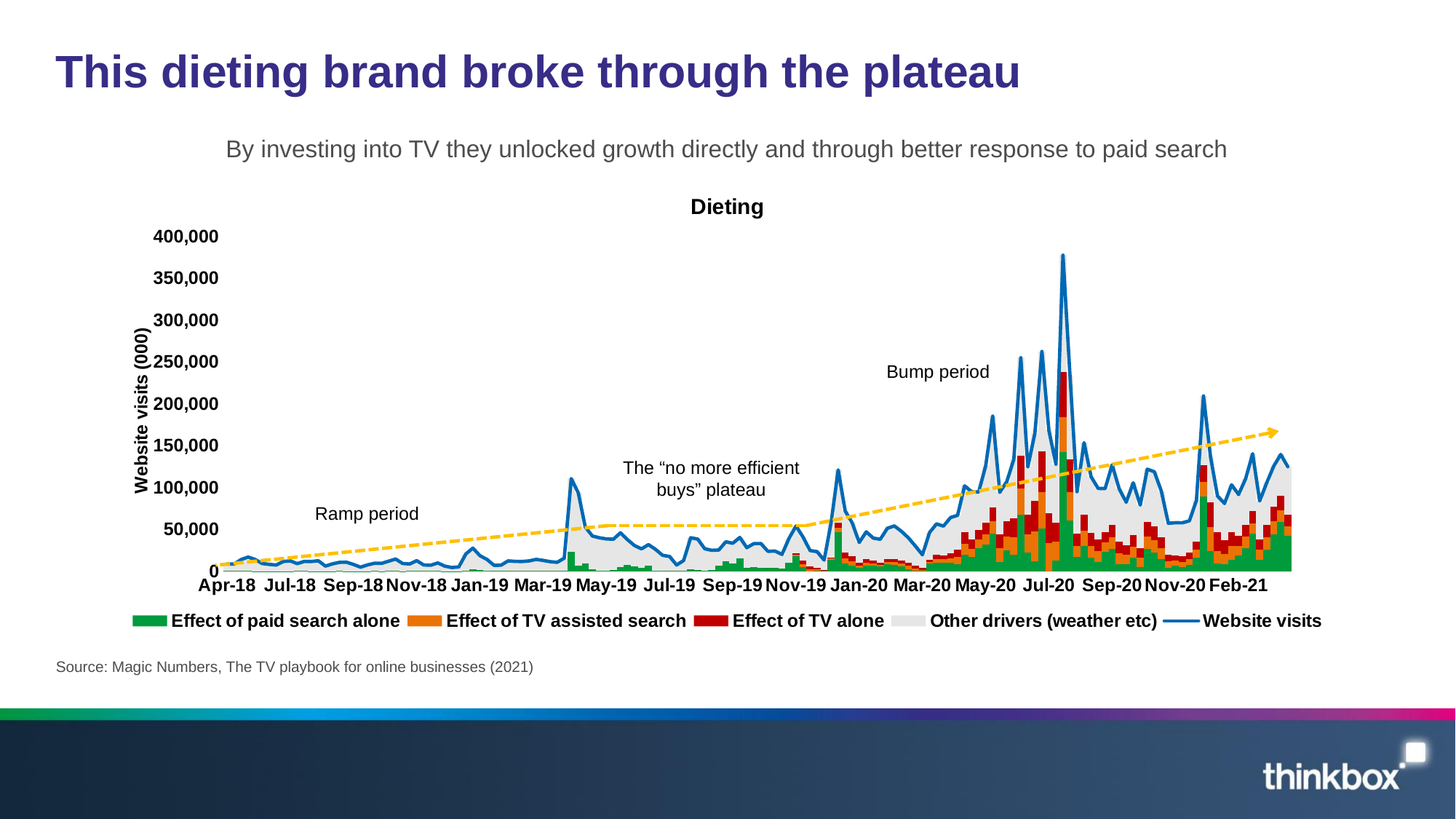

# This dieting brand broke through the plateau
By investing into TV they unlocked growth directly and through better response to paid search

### Chart: Dieting

| Category | Effect of paid search alone | Effect of TV assisted search | Effect of TV alone | Other drivers (weather etc) | Website visits |
|---|---|---|---|---|---|
| 43220 | 216.41279391688332 | 1.7928503751300434e-12 | 7.162470529197766e-11 | 8442.391920883043 | 8658.8047148 |
| 43227 | 151.30603103604412 | 2.3333490498916185e-12 | 5.2098147940951005e-11 | 8352.109530363892 | 8503.41556139999 |
| 43234 | 304.17987283626405 | 2.6696177970898546e-12 | 8.567831646664345e-11 | 13582.284302763648 | 13886.4641756 |
| 43241 | 277.0738931530498 | 5.5109803650182995e-12 | 1.505481541956821e-10 | 16648.658384946793 | 16925.7322781 |
| 43248 | 86.69167463754323 | 4.390747030792899e-12 | 1.121082495618883e-10 | 13969.15886776234 | 14055.8505424 |
| 43255 | 41.243997378111196 | 2.7461488847106377e-12 | 7.063339400809476e-11 | 9115.933059221816 | 9157.1770566 |
| 43262 | 15.601550385320198 | 2.3772242176143627e-12 | 5.537539762822671e-11 | 8166.3663160146225 | 8181.9678664 |
| 43269 | 18.9369226402598 | 1.3257786355919509e-12 | 5.624820261496565e-11 | 7352.199824559682 | 7371.1367472 |
| 43276 | 88.4222512055058 | 2.511416971781878e-12 | 8.667971514156104e-11 | 11502.263307594405 | 11590.6855588 |
| 43283 | 98.50602141993019 | 3.1349105935060784e-12 | 9.388547622218863e-11 | 12268.013532979972 | 12366.5195544 |
| 43290 | 144.6068764040183 | 2.1539492196982885e-12 | 8.609441646280406e-11 | 8925.064391095893 | 9069.6712675 |
| 43297 | 215.60134528533393 | 3.465302330969659e-12 | 7.518568383349965e-11 | 11531.752608414587 | 11747.3539537 |
| 43304 | 63.996302141722076 | 3.816941472618456e-12 | 7.961398392088719e-11 | 11582.758887058193 | 11646.7551892 |
| 43311 | 102.72177432105777 | 2.704484807126176e-12 | 8.305463123967325e-11 | 12373.541015108856 | 12476.26278943 |
| 43318 | 19.52935444635799 | 1.286339366255985e-12 | 1.8136264444971316e-11 | 6104.884063453623 | 6124.4134179 |
| 43325 | 90.02557591487924 | 2.0222048993447268e-12 | 3.064664964942545e-11 | 8646.097885955089 | 8736.12346187 |
| 43332 | 143.05850244131318 | 2.460240639826922e-12 | 7.19700952604135e-11 | 10473.925160358613 | 10616.9836628 |
| 43339 | 88.55243203089869 | 2.5298653203426643e-12 | -2.5272593085155786e-11 | 10676.329970669023 | 10764.8824026999 |
| 43346 | 46.23005502196361 | 2.051543053453512e-12 | 3.9801989133228985e-11 | 8036.968918977995 | 8083.198974 |
| 43353 | 15.256046513946652 | 1.063889535032729e-12 | 2.2670061284503208e-11 | 4843.91529818603 | 4859.1713447 |
| 43360 | 23.60876485001941 | 1.6729244754440363e-12 | 5.803200719155937e-11 | 7487.496972649921 | 7511.1057375 |
| 43367 | 125.68103784269047 | 1.9041594626984098e-12 | 4.853431578288443e-11 | 9387.633409957258 | 9513.3144478 |
| 43374 | 49.422149252147605 | 1.02249119954185e-12 | 1.6299747566690617e-11 | 9326.782661127825 | 9376.20481037999 |
| 43381 | 127.7043849586842 | 2.069507274558497e-12 | 5.947442134662046e-11 | 11840.837442241254 | 11968.5418272 |
| 43388 | 151.61271417035587 | 4.072845164780993e-12 | 4.507716931964707e-11 | 14432.102887429595 | 14583.7156016 |
| 43395 | 102.69406814614457 | 1.3855885143882327e-12 | -1.6220724027482114e-11 | 9093.62319505386 | 9196.31726319999 |
| 43402 | 187.35746517542643 | 2.2810332303668353e-12 | 1.791967777415112e-11 | 8478.402853024554 | 8665.7603182 |
| 43409 | 891.577160199497 | 1.595277446033338e-12 | 6.872852592913084e-11 | 11723.810285300433 | 12615.3874455 |
| 43416 | 321.3303753745875 | 1.3936972362790225e-12 | 2.5807769564129853e-11 | 7146.671167725385 | 7468.0015431 |
| 43423 | 256.2140386579362 | 1.8508605642972704e-12 | -1.522667806415717e-11 | 6916.218157242067 | 7172.43219589999 |
| 43430 | 525.5931463549575 | 7.414934975745413e-13 | 3.901403432546174e-11 | 9365.398236745003 | 9890.9913831 |
| 43437 | 59.62876267585886 | 1.3323330044039992e-12 | 1.1752477414702271e-11 | 6036.409901424127 | 6096.0386641 |
| 43444 | 29.45276919373572 | 2.957747851292377e-13 | 1.1771837893751968e-11 | 4437.321893106253 | 4466.7746623 |
| 43451 | 47.426189056718854 | 6.331629148475045e-13 | -3.616571630418958e-12 | 5091.809179843284 | 5139.2353689 |
| 43458 | 249.49772849516185 | 2.627359312986252e-12 | 8.998050554534929e-11 | 20429.530763504747 | 20679.028492 |
| 43465 | 2540.0082505924047 | 7.2004370812748955e-12 | 1.94312293075124e-10 | 25057.60793100739 | 27597.6161816 |
| 43472 | 1466.1404759036905 | 4.769835259157737e-12 | 8.127846646840266e-11 | 17095.572987096224 | 18561.713463 |
| 43479 | 819.5209310743045 | 3.772932851178135e-12 | 8.556895015690212e-11 | 13263.037785625605 | 14082.5587167 |
| 43486 | 168.04060022629943 | 3.3254234784697903e-13 | 3.0735121020087716e-11 | 6949.995959473669 | 7118.0365597 |
| 43493 | 204.68388426971813 | 3.517310520531128e-13 | 3.3301597339568817e-11 | 6949.155833330248 | 7153.8397176 |
| 43500 | 105.3185756691929 | 1.6818628771584237e-12 | 3.792289427298029e-11 | 12199.031322330768 | 12304.349898 |
| 43507 | 209.03833949397026 | 2.445338839975139e-12 | 6.455432405760813e-11 | 11588.100007605964 | 11797.1383471 |
| 43514 | 317.05548490480146 | 1.6183548617609927e-12 | 4.471980535145467e-11 | 11331.653116795153 | 11648.7086017 |
| 43521 | 234.60745778320975 | 2.1383190640040732e-12 | 6.645270419452132e-11 | 12072.509293116722 | 12307.1167509 |
| 43528 | 211.41731607549897 | 2.1521605531498685e-12 | 5.935726017346829e-11 | 13931.25321212444 | 14142.6705282 |
| 43535 | 196.85242135020079 | 2.6616578002631017e-12 | 5.2159210585460104e-11 | 12700.069189949745 | 12896.9216113 |
| 43542 | 171.84439048017273 | 1.5493139918087526e-12 | 6.296748160190353e-11 | 11202.603571219763 | 11374.4479617 |
| 43549 | 105.88018488589444 | 1.009692705323276e-12 | 5.788780462912101e-11 | 10540.753859114047 | 10646.634044 |
| 43556 | 521.4431237982304 | 1.2515581200147477e-12 | 1.786250567374524e-10 | 15046.17222140159 | 15567.6153452 |
| 43563 | 23330.22775053021 | 2.156480227687885e-11 | 1.6152791935238288e-09 | 87272.24626906816 | 110602.4740196 |
| 43570 | 6864.4058360166155 | 1.1797429398716314e-11 | 1.4799129277279228e-09 | 86723.4213246819 | 93587.8271607 |
| 43577 | 9052.604385613851 | 1.0699060238407193e-11 | 5.94991303425043e-10 | 43696.542750385546 | 52749.147136 |
| 43584 | 2019.7189447929463 | 8.35159446074058e-14 | 5.170393561260251e-10 | 40092.18205100654 | 42111.9009958 |
| 43591 | 663.8401794636652 | 4.21848792401537e-12 | 4.532156710493085e-10 | 39266.46355013587 | 39930.3037296 |
| 43598 | 899.358011187154 | 2.1325080283887932e-12 | 4.3000953349597895e-10 | 37716.224469112414 | 38615.5824803 |
| 43605 | 1287.918718825018 | 3.9702973574417205e-12 | 4.57319830360854e-10 | 36930.79180597452 | 38218.7105248 |
| 43612 | 4741.549184700281 | 3.4623125938744863e-12 | 4.797619543564879e-10 | 41165.45684919923 | 45907.0060339 |
| 43619 | 7546.701181338561 | 1.0150024632668288e-11 | 3.7294861221303286e-10 | 30183.393877761057 | 37730.0950591 |
| 43626 | 6126.858941754961 | 9.813393864897987e-12 | 3.675359689082648e-10 | 24548.12341644466 | 30674.9823582 |
| 43633 | 4337.265252231928 | 4.288562826951931e-12 | 2.8392200769676573e-10 | 22401.980303167784 | 26739.2455554 |
| 43640 | 6697.743986498672 | 9.141622326437928e-12 | 3.492208928298019e-10 | 25053.19612790097 | 31750.9401144 |
| 43647 | 876.533282017185 | 2.496889688291052e-12 | 3.40185688838338e-10 | 25214.676817182473 | 26091.2100992 |
| 43654 | 463.3920511872328 | 1.6213087304647075e-12 | 2.59309715717536e-10 | 18566.943938012508 | 19030.3359892 |
| 43661 | 538.3384196567995 | 2.4780642496955223e-13 | 1.6567680120769016e-10 | 17038.613433543036 | 17576.9518532 |
| 43668 | 120.84090687227382 | 4.144519415284831e-13 | 6.784090138124901e-11 | 7310.203862927658 | 7431.0447698 |
| 43675 | 325.25902324800325 | 1.245759423734551e-12 | 1.542055264219909e-10 | 12474.258988851841 | 12799.5180121 |
| 43682 | 2024.6751016497824 | 2.1677308571541795e-12 | 5.594500365014008e-10 | 37981.55592594965 | 40006.2310276 |
| 43689 | 1151.103933619968 | 8.118131777124245e-13 | 4.0015784782400217e-10 | 37234.72822137963 | 38385.832155 |
| 43696 | 791.1939857651655 | -1.5264961564393472e-12 | 3.935097265345408e-10 | 26035.488072834443 | 26826.6820586 |
| 43703 | 1475.711560542589 | 9.142180616844294e-13 | 3.1244850355570894e-10 | 23494.434340757096 | 24970.1459013 |
| 43710 | 6826.313143147965 | 2.506695335239869e-12 | 2.8417578816921243e-10 | 18499.41814445175 | 25325.7312876 |
| 43717 | 11465.219138128583 | -2.252463180906082e-12 | 4.253208778599757e-10 | 23693.90261847099 | 35159.1217566 |
| 43724 | 9576.514732705351 | 2.206473312499309e-12 | 3.9991811336294756e-10 | 23860.99852179425 | 33437.5132545 |
| 43731 | 15378.74497900997 | 3.470868257301018e-11 | 5.278872849689667e-10 | 24972.110207289472 | 40350.8551863 |
| 43738 | 4054.168929198117 | 3.047946809300471e-12 | 3.765867326135946e-10 | 24067.7287711015 | 28121.8977003 |
| 43745 | 4913.149785442684 | 7.141866019097466e-12 | 3.8935986391177887e-10 | 28065.77161275692 | 32978.9213982 |
| 43752 | 4335.470833417276 | 6.986110044141691e-12 | 4.4283693114001553e-10 | 28782.63059588227 | 33118.1014293 |
| 43759 | 3678.8735814756265 | 4.033714684351514e-12 | 2.9303219507563e-10 | 20101.820557624076 | 23780.6941391 |
| 43766 | 3786.7177132246106 | -1.840261945711184e-12 | 2.6338485306182777e-10 | 20355.104043575127 | 24141.8217568 |
| 43773 | 2928.8531452318653 | 1.4278049963822423e-12 | 2.522774592742341e-10 | 17128.25482776788 | 20057.107973 |
| 43780 | 10500.384434357053 | -1.6405830715955447e-11 | 4.78945554135675e-10 | 28678.14884184249 | 39178.5332762 |
| 43787 | 18225.98965426547 | 1442.2993707465614 | 1761.0356676016183 | 32580.667698386347 | 54009.992391 |
| 43794 | 4903.766883355098 | 3618.7770823574415 | 3914.831521782989 | 28381.017151904474 | 40818.3926394 |
| 43801 | 0.0 | 2543.2070654696 | 3422.7139728648444 | 18722.614595865558 | 24688.5356342 |
| 43808 | 769.6701723796954 | 1715.660931356524 | 1778.3566699399453 | 19135.559877623833 | 23399.2476513 |
| 43815 | 539.3542692745624 | 517.8156950561098 | 541.2762377355283 | 11691.6708736338 | 13290.1170757 |
| 43822 | 13881.457634173674 | 1023.9466731508448 | 1166.6975668073314 | 42187.401903468155 | 58259.5037776 |
| 43829 | 46395.79333558142 | 5083.6882836996165 | 6282.466696845721 | 63279.08134287325 | 121041.029659 |
| 43836 | 9277.661819826078 | 6318.0058698934145 | 6734.782976979681 | 49641.03208120082 | 71971.4827479 |
| 43843 | 6899.816031333621 | 5346.98138879659 | 5667.746633776635 | 39771.16014169316 | 57685.7041956 |
| 43850 | 4033.612907559734 | 3010.9632767292705 | 3184.0948592988593 | 24094.336286112135 | 34323.0073297 |
| 43857 | 6508.03678204451 | 3678.3277718664017 | 3936.2836160710367 | 32973.340383918054 | 47095.9885539 |
| 43864 | 6797.886345128255 | 2721.268344718993 | 2943.7083473299285 | 27082.461319122824 | 39545.3243563 |
| 43871 | 5713.453954101225 | 2140.5562891838845 | 2299.5605637384892 | 28046.803684176397 | 38200.3744912 |
| 43878 | 8783.37096249886 | 2617.7939257168237 | 2840.897397762619 | 37050.674692621695 | 51292.7369786 |
| 43885 | 7817.306763595964 | 3222.9107339972065 | 3455.406409449099 | 39606.75473895773 | 54102.378646 |
| 43892 | 5745.738559670274 | 3446.1532720351224 | 3641.6124460288115 | 34846.23334726579 | 47679.737625 |
| 43899 | 2468.8524513162542 | 3837.455188540673 | 3948.50108261696 | 29643.56683522611 | 39898.3755577 |
| 43906 | 664.5723059660536 | 2181.2171397709635 | 3552.6276641652826 | 23574.198549997698 | 29972.6156599 |
| 43913 | 212.48598855069486 | 1208.551832985936 | 2365.963528943772 | 15833.928077819599 | 19620.9294283 |
| 43920 | 8940.538801489054 | 2421.0838798931245 | 2628.179252048442 | 32127.737509569382 | 46117.539443 |
| 43927 | 10354.713939338611 | 4456.1650976059045 | 4778.849571589533 | 36917.199401765945 | 56506.9280103 |
| 43934 | 10464.555679895553 | 3876.381647061327 | 4181.783001887115 | 35375.505106956 | 53898.2254358 |
| 43941 | 9806.854817578997 | 5720.706968380278 | 6048.374269883211 | 42532.788419157514 | 64108.724475 |
| 43948 | 8409.89085113342 | 8476.887901052041 | 8813.493526414413 | 41085.435278400124 | 66785.707557 |
| 43955 | 19890.374432951623 | 12788.87817183166 | 13989.0383844062 | 55301.213290510525 | 101969.5042797 |
| 43962 | 17050.74121936367 | 9998.633327754167 | 10890.115965787909 | 57040.04997869425 | 94979.5404916 |
| 43969 | 27409.686608244374 | 10203.686342233754 | 11734.91032001111 | 45179.13874051077 | 94527.422011 |
| 43976 | 31566.1253052945 | 12316.36066112514 | 14051.265567463148 | 68095.03159351723 | 126028.7831274 |
| 43983 | 44490.94114296001 | 14810.057067144064 | 17202.902220893564 | 108785.36887700236 | 185289.269308 |
| 43990 | 11396.335602573778 | 16057.307684283154 | 16913.83813180853 | 49790.02982033454 | 94157.511239 |
| 43997 | 25144.177642364226 | 16144.856846266304 | 18328.729279292365 | 47336.7376782771 | 106954.5014462 |
| 44004 | 20105.75061705742 | 20812.339661017606 | 22471.604083869817 | 70245.87036805517 | 133635.56473 |
| 44011 | 67632.4110215116 | 31602.032782363538 | 38460.511610277004 | 117400.69128984789 | 255095.646704 |
| 44018 | 22523.464316978174 | 21483.265672107776 | 23707.90431245506 | 57077.035672458995 | 124791.669974 |
| 44025 | 11937.664013322948 | 35694.158477747325 | 36221.96743886714 | 80892.42074806259 | 164746.210678 |
| 44032 | 50946.350410936255 | 43426.11804846498 | 48765.86516133827 | 119495.30428226048 | 262633.637903 |
| 44039 | 0.0 | 33599.80830459401 | 35398.67947847038 | 99021.0109745356 | 168019.4987576 |
| 44046 | 13117.627686257445 | 22327.078408158577 | 22942.938279603826 | 69429.94881998016 | 127817.593194 |
| 44053 | 141959.6663891269 | 41814.68803658976 | 54012.5899317342 | 139916.84959954914 | 377703.793957 |
| 44060 | 60345.530085601946 | 34250.1170457355 | 38714.947627754795 | 100112.34499490776 | 233422.939754 |
| 44067 | 16916.550869782517 | 13314.571904155984 | 14375.011797370957 | 50415.95045169055 | 95022.085023 |
| 44074 | 29995.541851731294 | 18155.762368845037 | 19702.678555775878 | 85758.9844876478 | 153612.967264 |
| 44081 | 15818.255827661475 | 14565.542602092413 | 15304.22117299876 | 67280.91415924736 | 112968.933762 |
| 44088 | 10842.442271653157 | 13406.97311913074 | 13881.119937273006 | 60823.3669382431 | 98953.9022663 |
| 44095 | 23008.104575779635 | 11189.493884562711 | 12329.091041925783 | 52178.514207731874 | 98705.20371 |
| 44102 | 26659.6812874438 | 13684.799623925237 | 15040.23176107072 | 71750.67950156024 | 127135.392174 |
| 44109 | 8511.15326412133 | 13120.721128331668 | 13481.179063936277 | 63401.01320061073 | 98514.066657 |
| 44116 | 8496.816206114481 | 11104.34519542025 | 11488.155598038587 | 51308.37469142668 | 82397.691691 |
| 44123 | 16070.729279599896 | 13074.427431975007 | 13942.429916589566 | 62540.090430835524 | 105627.677059 |
| 44130 | 5112.173102785413 | 11046.73804066759 | 11183.600653268008 | 51687.818549779 | 79030.3303465 |
| 44137 | 26373.82944638126 | 15441.428269911525 | 16682.72922113961 | 63429.11371756761 | 121927.100655 |
| 44144 | 22421.751736085487 | 15059.457236062568 | 16049.75163964445 | 65363.932748207495 | 118894.89336 |
| 44151 | 14643.299630471509 | 12878.24170336388 | 13443.74858753088 | 54810.379981633734 | 95775.669903 |
| 44158 | 4349.779225759796 | 7277.177422463209 | 7649.84838415703 | 38043.51733971997 | 57320.3223721 |
| 44165 | 6894.346755973491 | 6046.019646149821 | 6261.173600661892 | 38739.1030953148 | 57940.6430981 |
| 44172 | 5067.357244550921 | 5774.492927273116 | 7481.093877278669 | 39534.34136969719 | 57857.2854187999 |
| 44179 | 7144.877734858213 | 7345.63734112815 | 7913.303157543098 | 37836.99604657054 | 60240.8142801 |
| 44186 | 16638.511779518365 | 9094.77233127163 | 9645.463315343546 | 49190.95160966646 | 84569.6990358 |
| 44193 | 89610.24220757611 | 16691.54002866539 | 20702.308065251404 | 82420.8298845071 | 209424.920186 |
| 44200 | 23981.781626452103 | 28707.16169643209 | 29450.459378806896 | 54957.52483030892 | 137096.927532 |
| 44207 | 8927.234748683508 | 15074.179916147474 | 22404.451671572602 | 43396.967983596405 | 89802.83432 |
| 44214 | 8159.479012985555 | 12042.060707313483 | 16501.037739318057 | 44221.0793883829 | 80923.656848 |
| 44221 | 13742.868806229788 | 16093.595625358203 | 16861.234893971243 | 56529.19697344076 | 103226.896299 |
| 44228 | 18683.341605667672 | 11465.989734002218 | 12211.671593441763 | 49325.10959588835 | 91686.112529 |
| 44235 | 27870.878698587436 | 13169.944963255162 | 14413.43688243826 | 55073.89694321913 | 110528.1574875 |
| 44242 | 44670.75646244997 | 12814.246488384195 | 14741.575966308968 | 68157.29139185685 | 140383.870309 |
| 44249 | 13830.985847254104 | 11888.911242550554 | 12363.683895423304 | 45880.88713877204 | 83964.468124 |
| 44256 | 25601.617167899396 | 14520.314876946195 | 15565.541636521364 | 49853.159414633046 | 105540.633096 |
| 44263 | 43909.40674639569 | 15473.546787553962 | 17721.395561859194 | 48446.76045619116 | 125551.109552 |
| 44270 | 58941.911340082144 | 14137.945284922751 | 17075.571886745318 | 49313.849246249796 | 139469.277758 |
| 44277 | 42221.66875889375 | 11752.60844125352 | 13444.772239267671 | 57495.72396958506 | 124914.773409 |
Bump period
The “no more efficient buys” plateau
Ramp period
Source: Magic Numbers, The TV playbook for online businesses (2021)